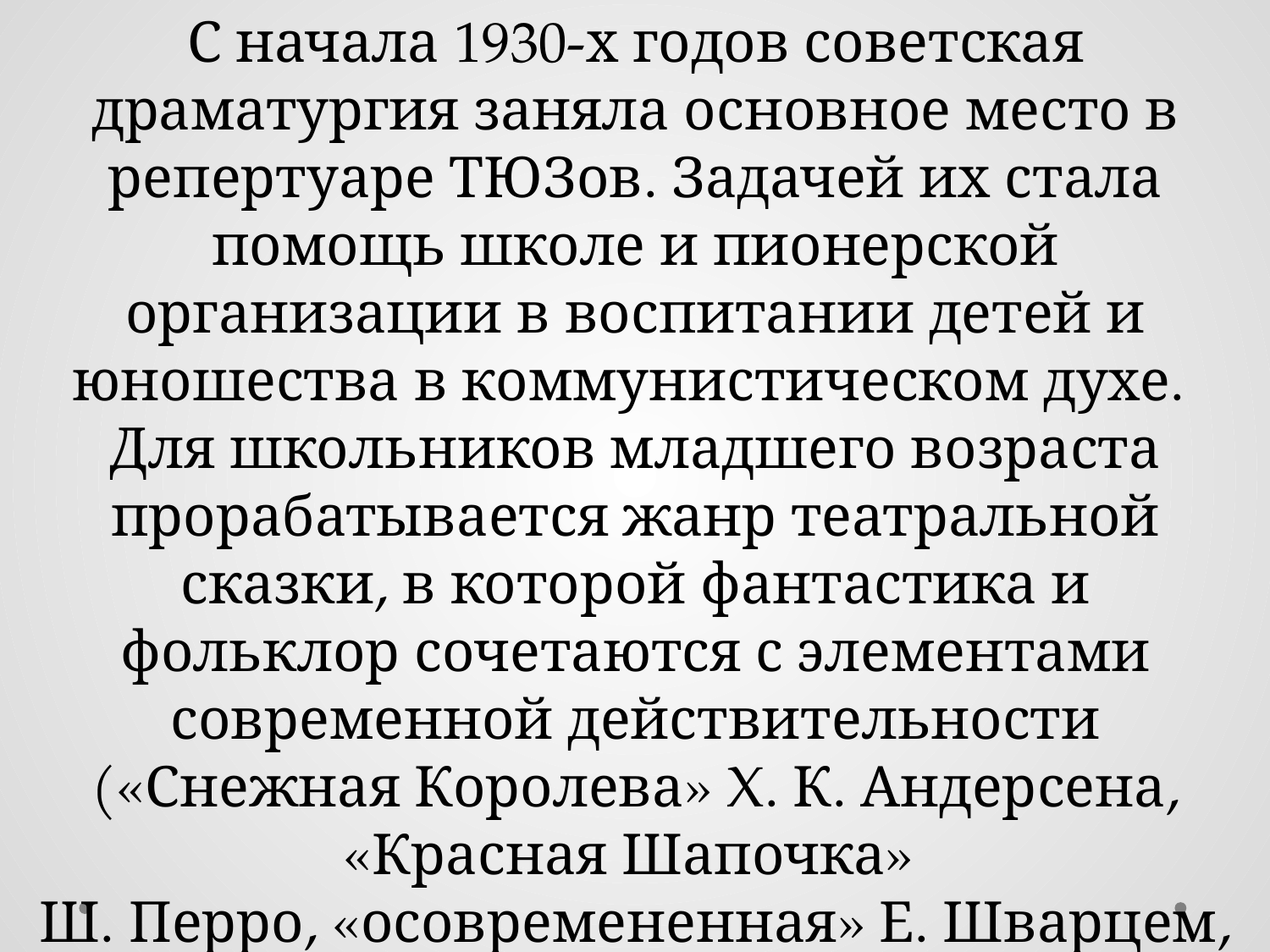

С начала 1930-х годов советская драматургия заняла основное место в репертуаре ТЮЗов. Задачей их стала помощь школе и пионерской организации в воспитании детей и юношества в коммунистическом духе.
Для школьников младшего возраста прорабатывается жанр театральной сказки, в которой фантастика и фольклор сочетаются с элементами современной действительности («Снежная Королева» X. К. Андерсена, «Красная Шапочка»
Ш. Перро, «осовремененная» Е. Шварцем,
и др.).